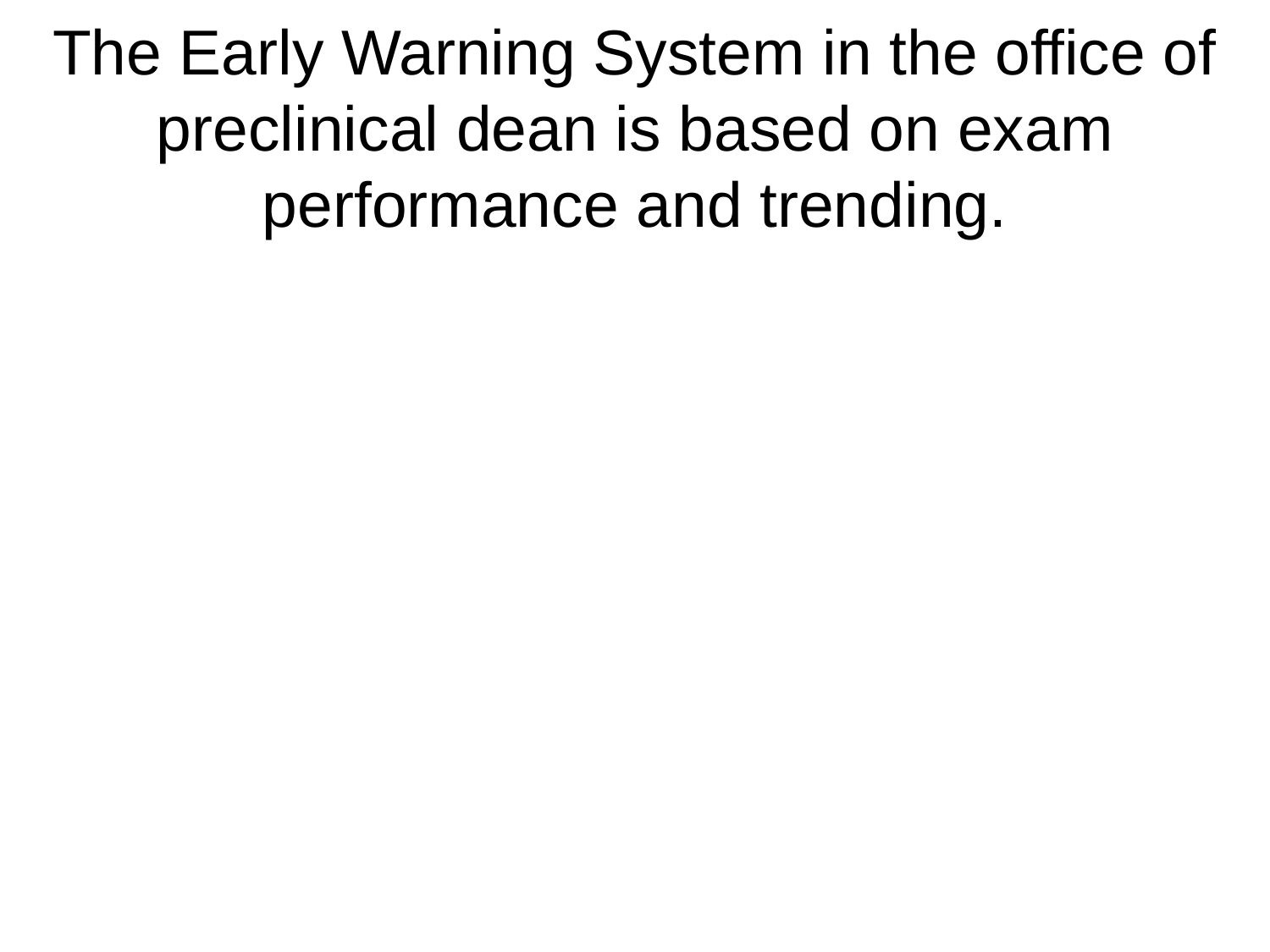

The Early Warning System in the office of preclinical dean is based on exam performance and trending.